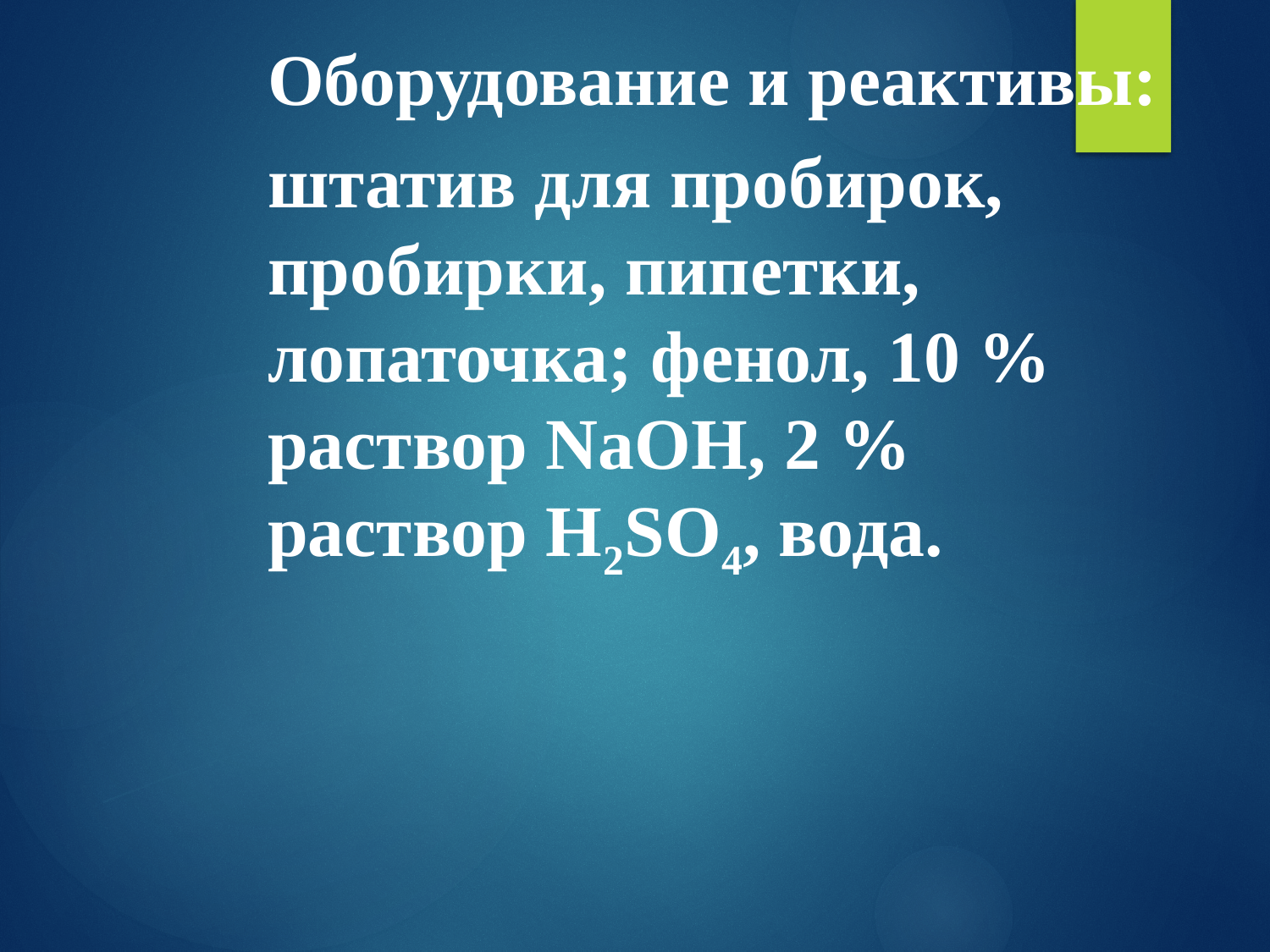

Оборудование и реактивы:
штатив для пробирок, пробирки, пипетки, лопаточка; фенол, 10 % раствор NaOH, 2 % раствор Н2SO4, вода.